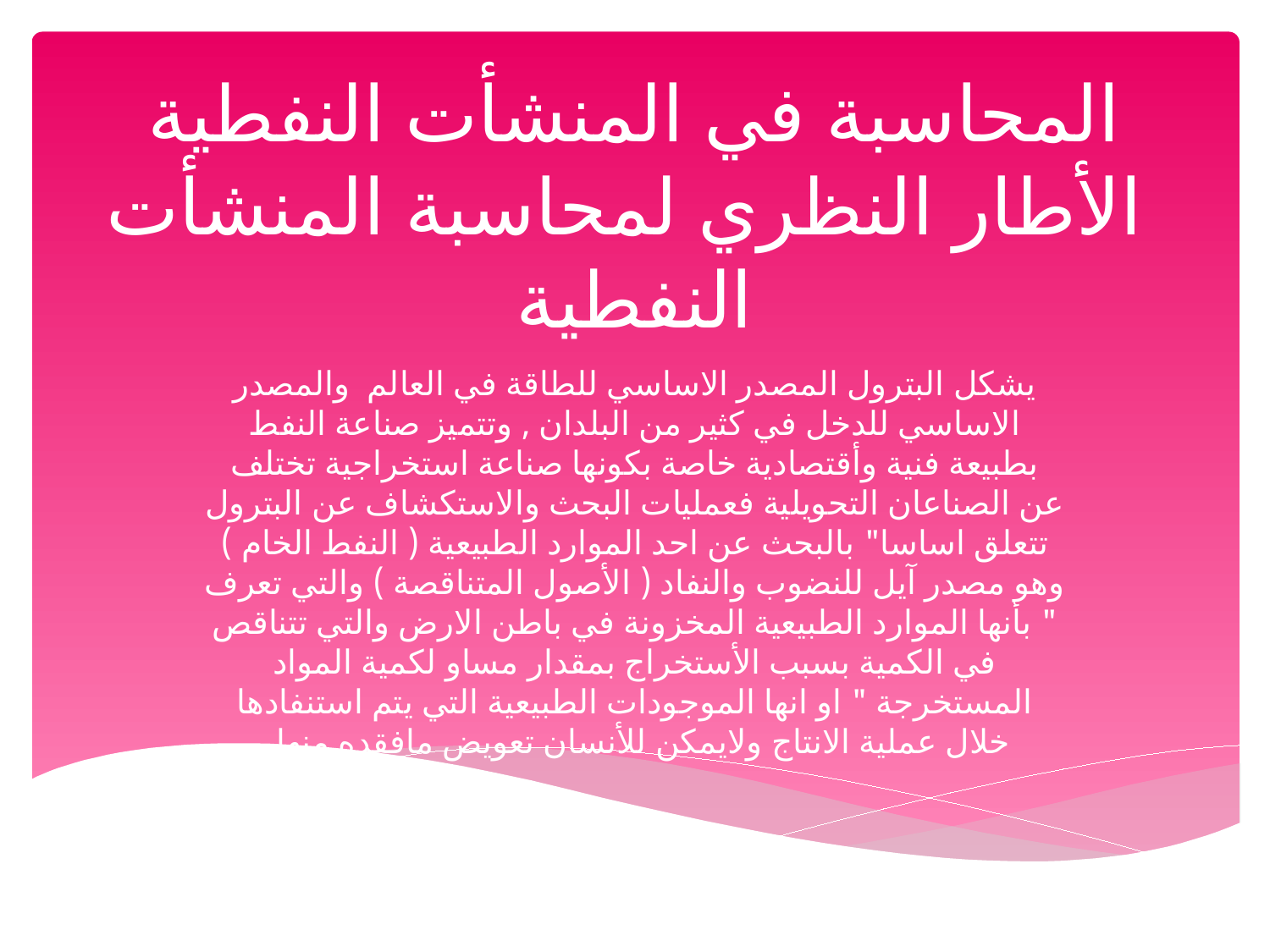

# المحاسبة في المنشأت النفطية الأطار النظري لمحاسبة المنشأت النفطية
يشكل البترول المصدر الاساسي للطاقة في العالم  والمصدر الاساسي للدخل في كثير من البلدان , وتتميز صناعة النفط بطبيعة فنية وأقتصادية خاصة بكونها صناعة استخراجية تختلف عن الصناعان التحويلية فعمليات البحث والاستكشاف عن البترول تتعلق اساسا" بالبحث عن احد الموارد الطبيعية ( النفط الخام ) وهو مصدر آيل للنضوب والنفاد ( الأصول المتناقصة ) والتي تعرف " بأنها الموارد الطبيعية المخزونة في باطن الارض والتي تتناقص في الكمية بسبب الأستخراج بمقدار مساو لكمية المواد المستخرجة " او انها الموجودات الطبيعية التي يتم استنفادها خلال عملية الانتاج ولايمكن للأنسان تعويض مافقده منها .